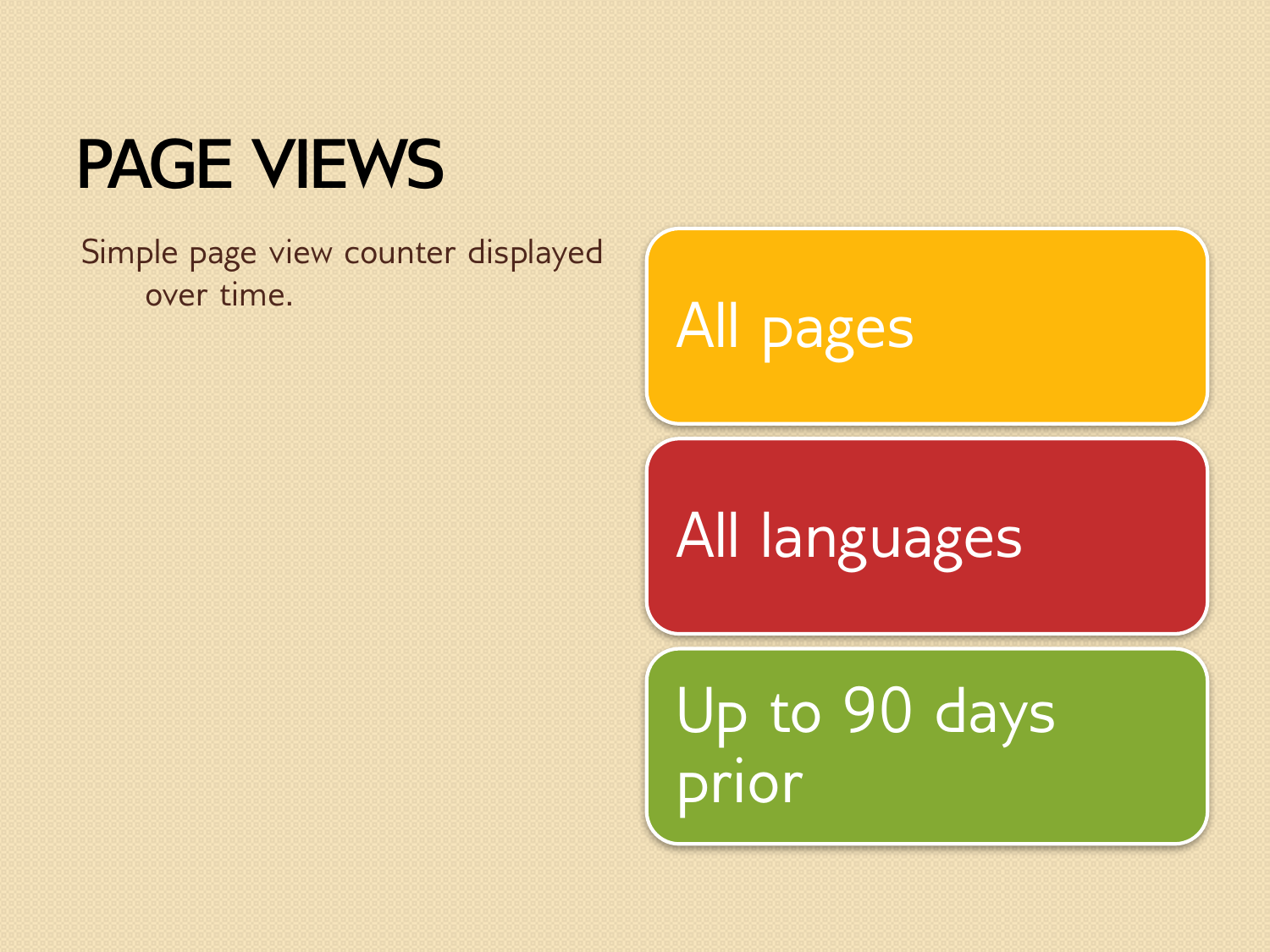

Page Views
Simple page view counter displayed over time.

All pages
All languages
Up to 90 days prior